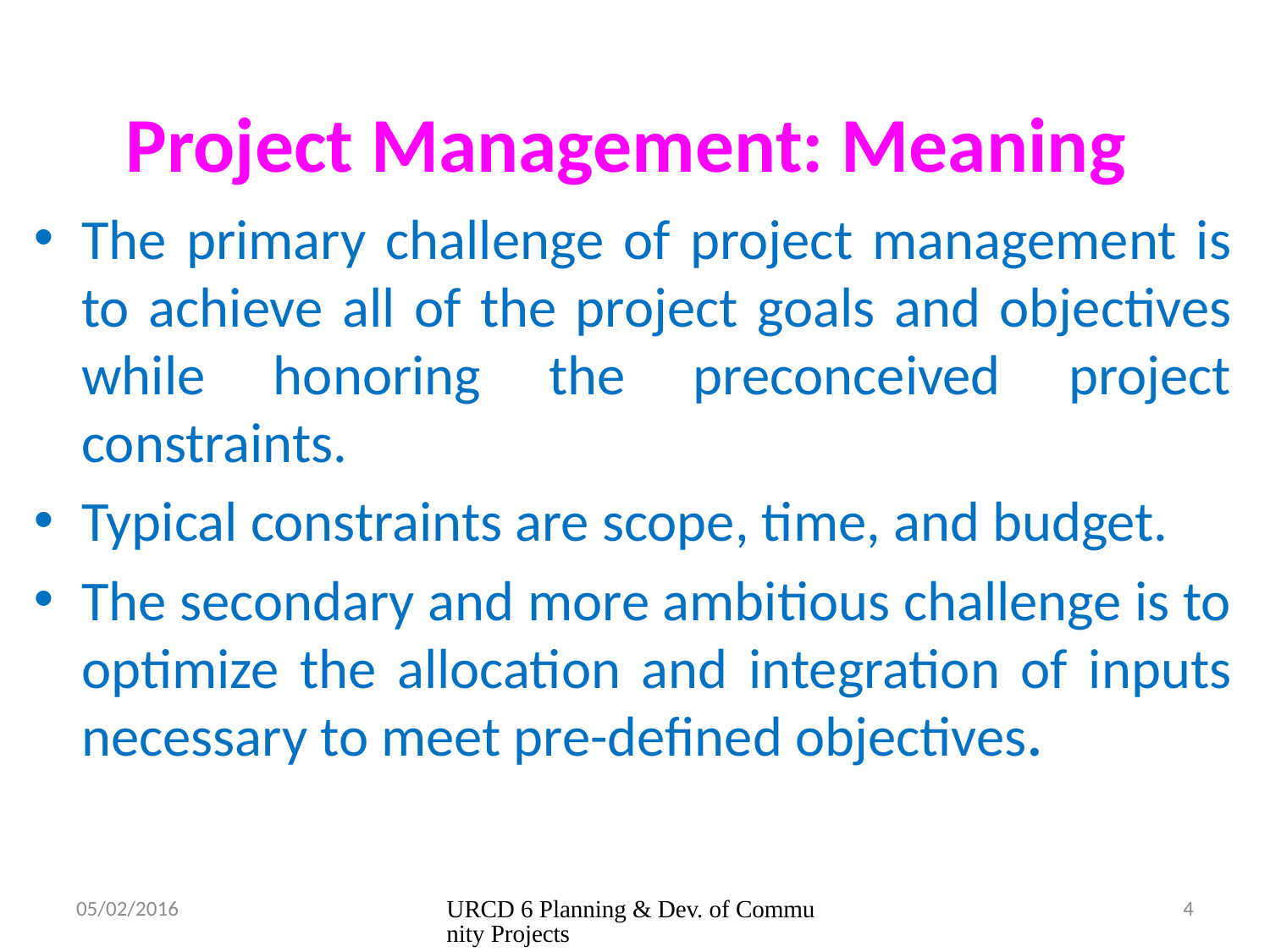

# Project Management: Meaning
The primary challenge of project management is to achieve all of the project goals and objectives while honoring the preconceived project constraints.
Typical constraints are scope, time, and budget.
The secondary and more ambitious challenge is to optimize the allocation and integration of inputs necessary to meet pre-defined objectives.
05/02/2016
URCD 6 Planning & Dev. of Community Projects
4